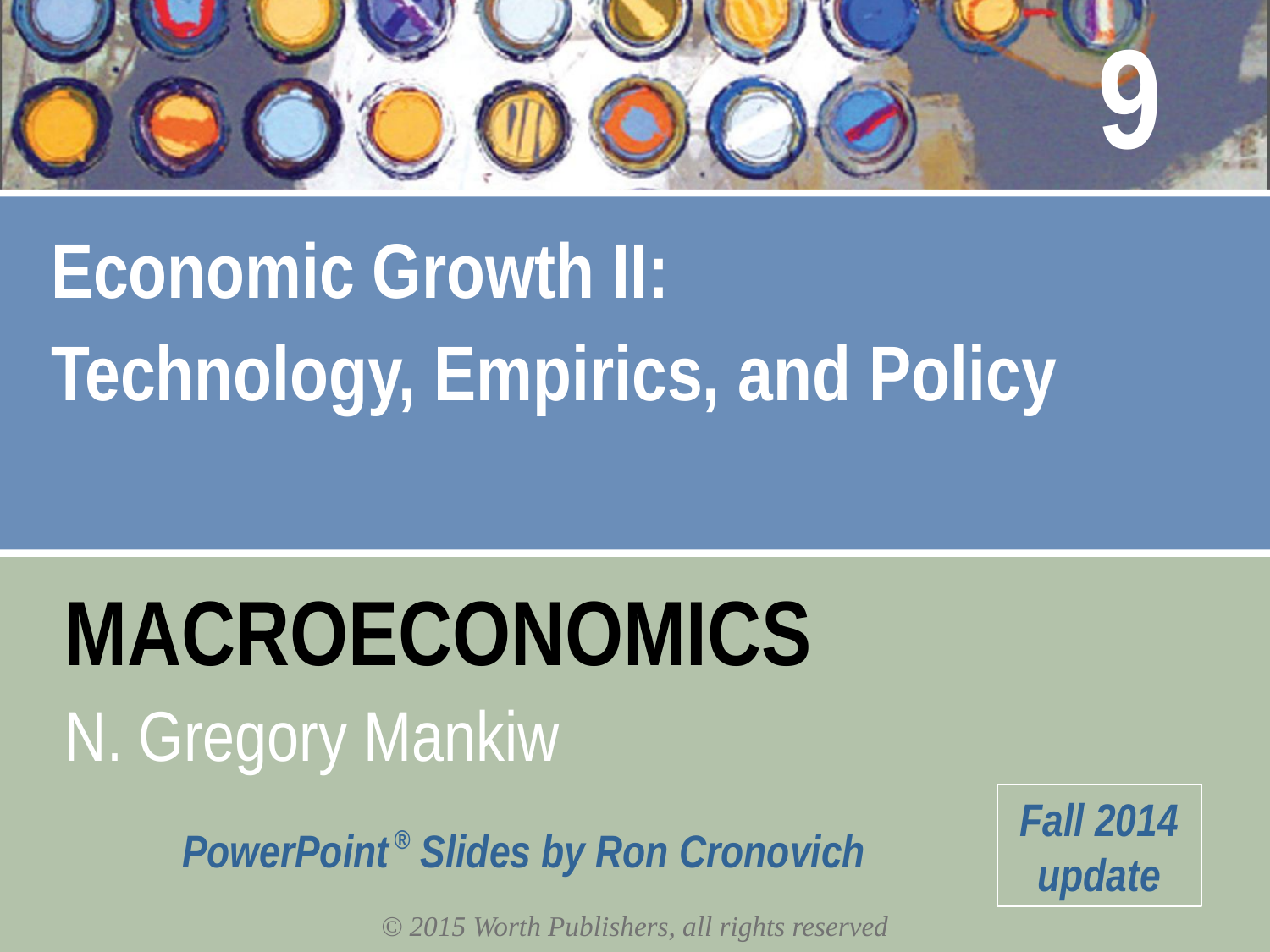

9
Economic Growth II:
Technology, Empirics, and Policy